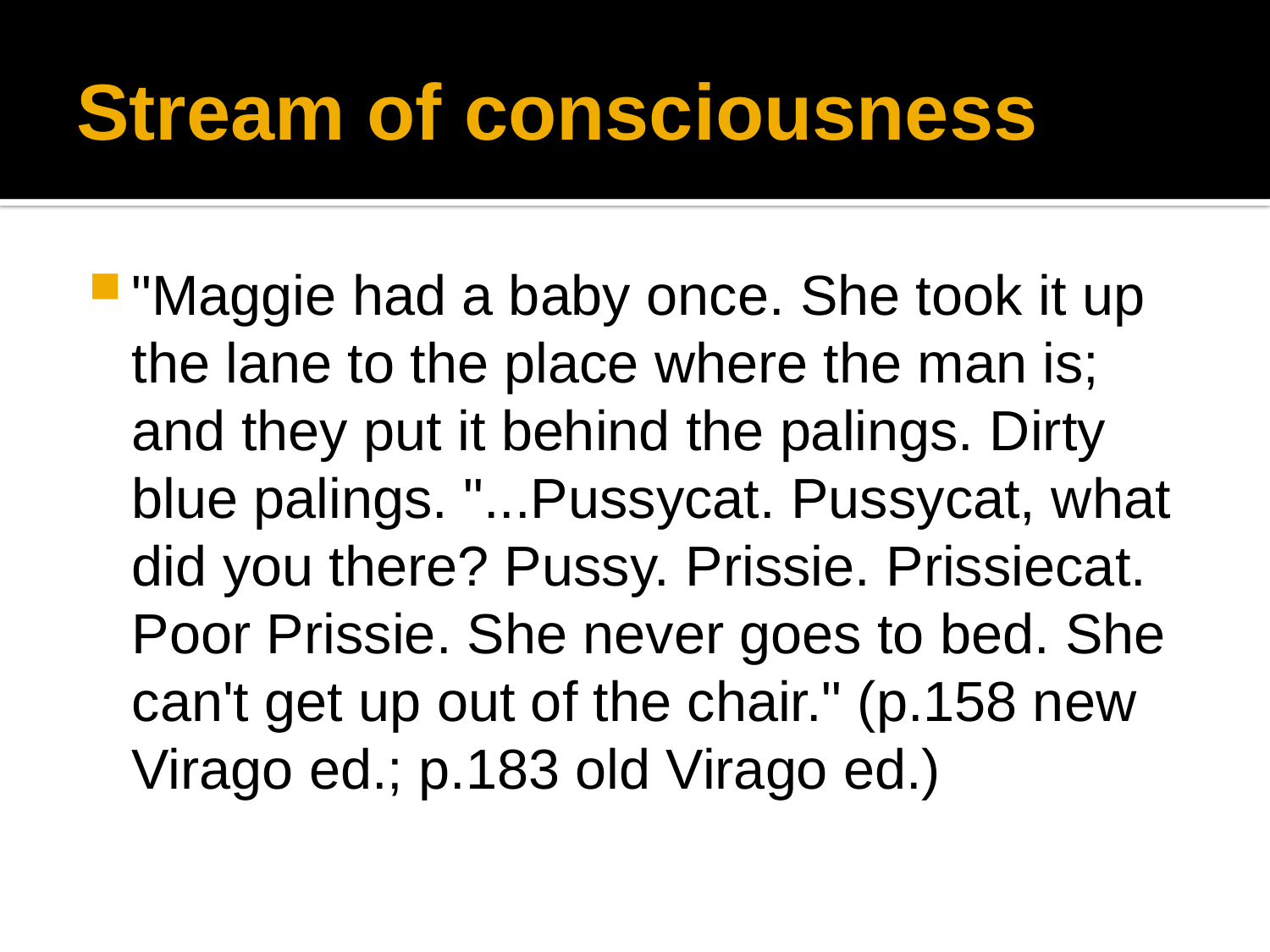

# Stream of consciousness
"Maggie had a baby once. She took it up the lane to the place where the man is; and they put it behind the palings. Dirty blue palings. "...Pussycat. Pussycat, what did you there? Pussy. Prissie. Prissiecat. Poor Prissie. She never goes to bed. She can't get up out of the chair." (p.158 new Virago ed.; p.183 old Virago ed.)